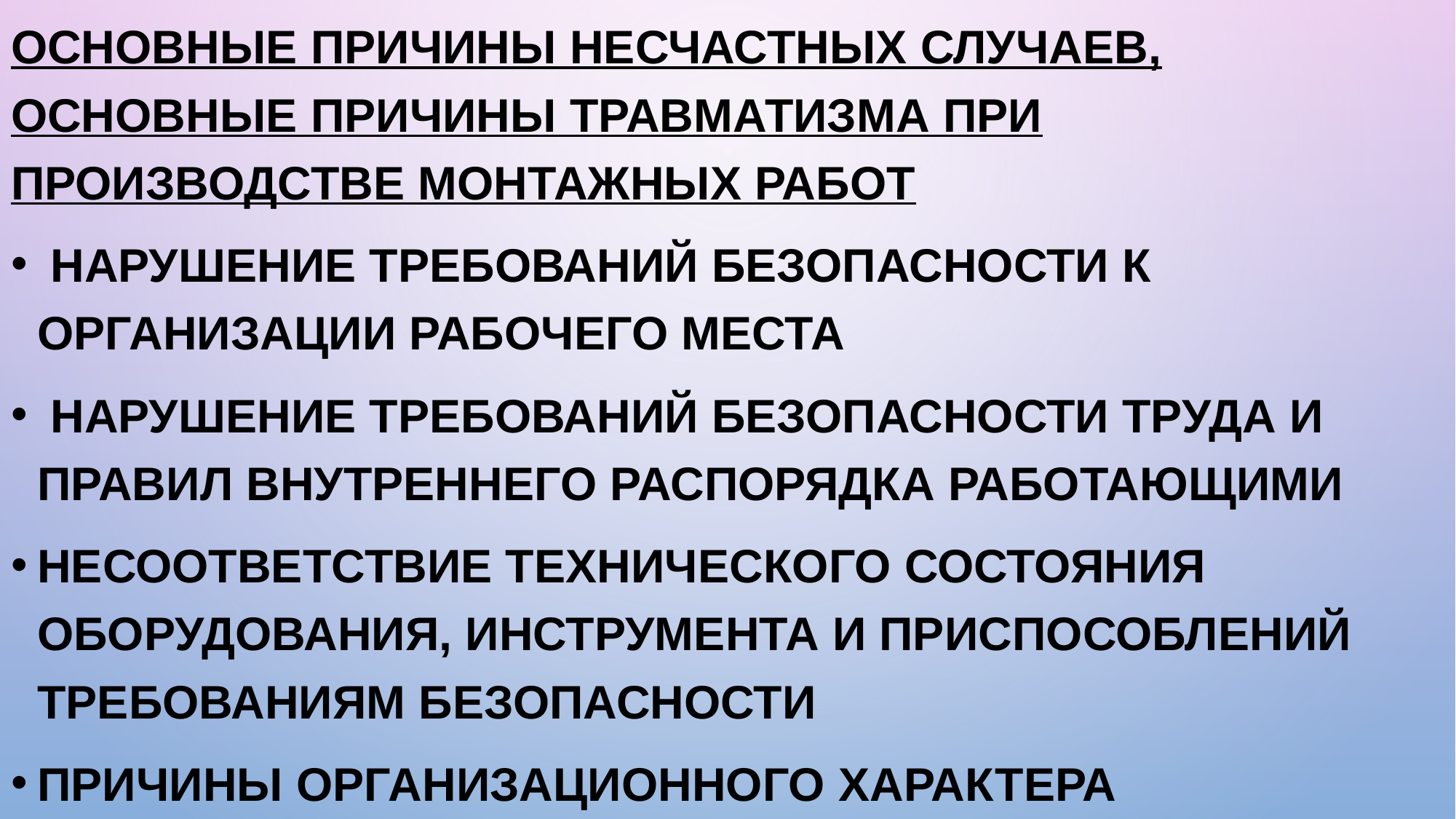

Основные причины несчастных случаев, основные причины травматизма при производстве монтажных работ
 нарушение требований безопасности к организации рабочего места
 нарушение требований безопасности труда и правил внутреннего распорядка работающими
несоответствие технического состояния оборудования, инструмента и приспособлений требованиям безопасности
причины организационного характера